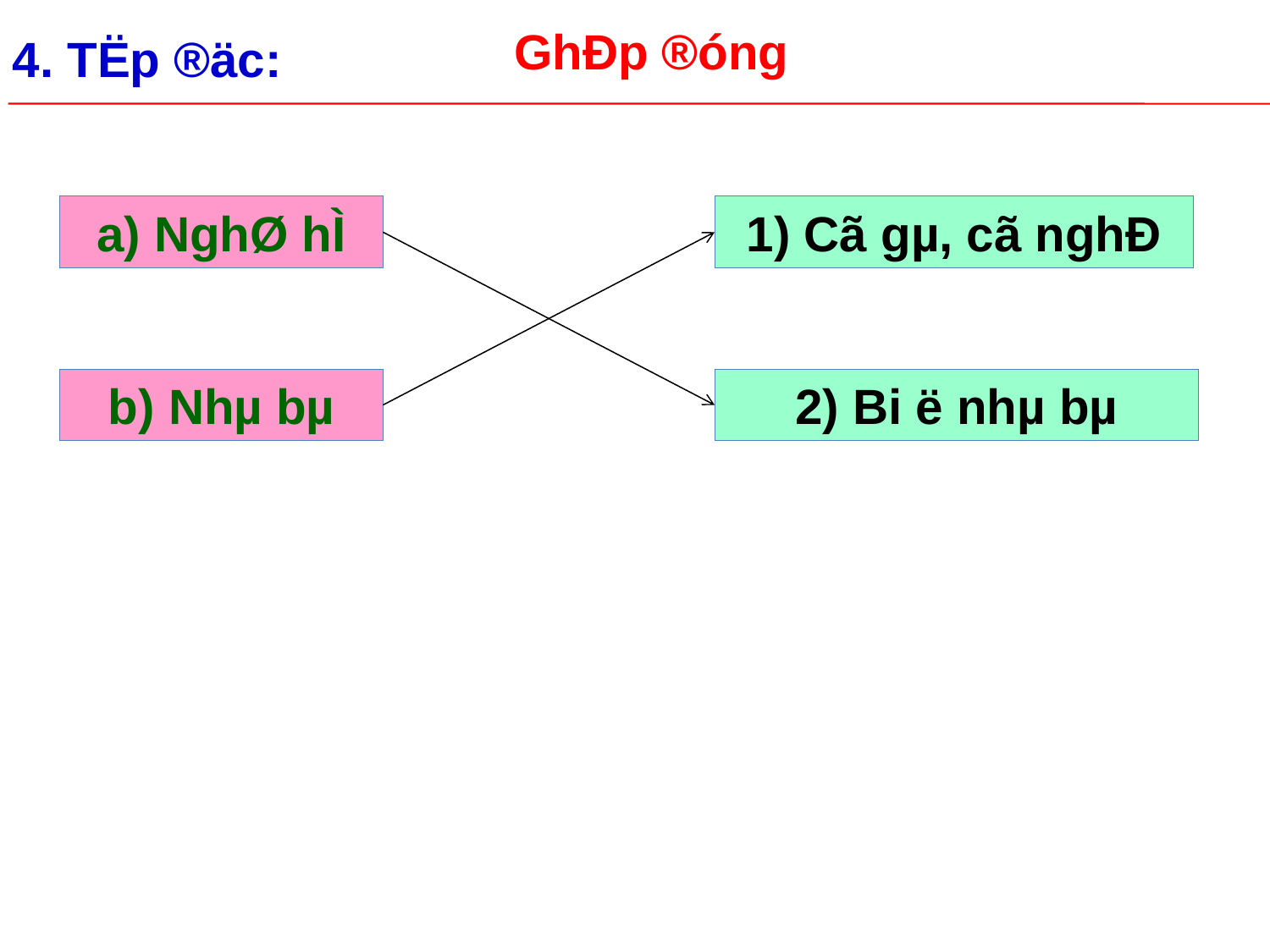

GhÐp ®óng
4. TËp ®äc:

a) NghØ hÌ
1) Cã gµ, cã nghÐ
b) Nhµ bµ
2) Bi ë nhµ bµ